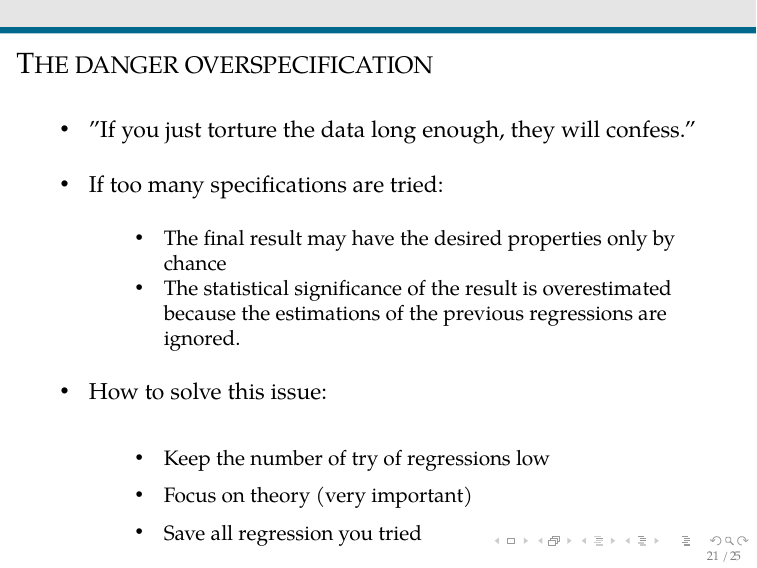

# THE DANGER OVERSPECIFICATION
”If you just torture the data long enough, they will confess.”

If too many specifications are tried:

The final result may have the desired properties only by chance
The statistical significance of the result is overestimated because the estimations of the previous regressions are ignored.

How to solve this issue:

Keep the number of try of regressions low
Focus on theory (very important)
Save all regression you tried
21 / 25